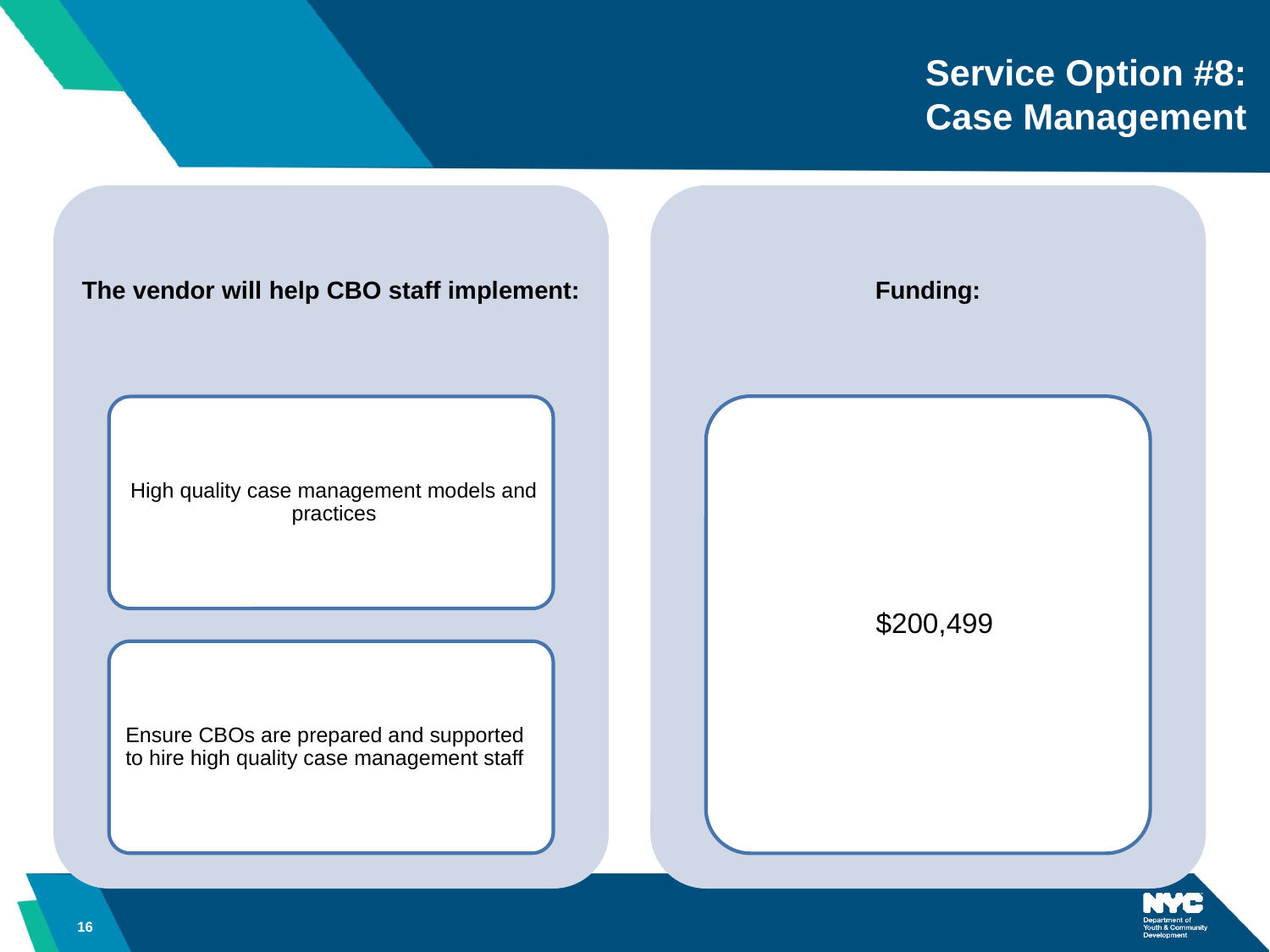

# Service Option #8: Case Management
The vendor will help CBO staff implement:
High quality case management models and practices
Ensure CBOs are prepared and supported to hire high quality case management staff
Funding:
$200,499
16